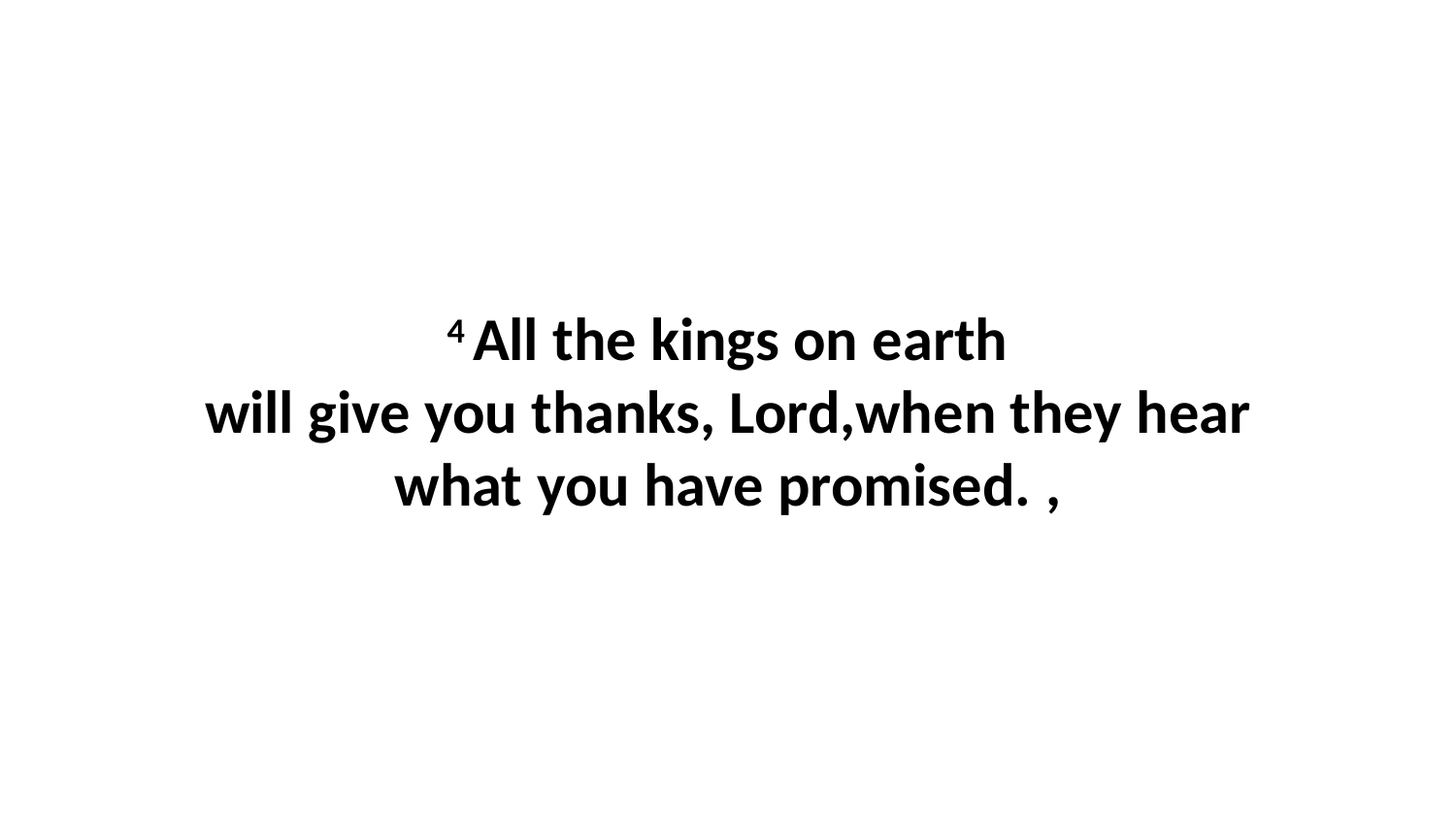

4 All the kings on earth will give you thanks, Lord,when they hear what you have promised. ,